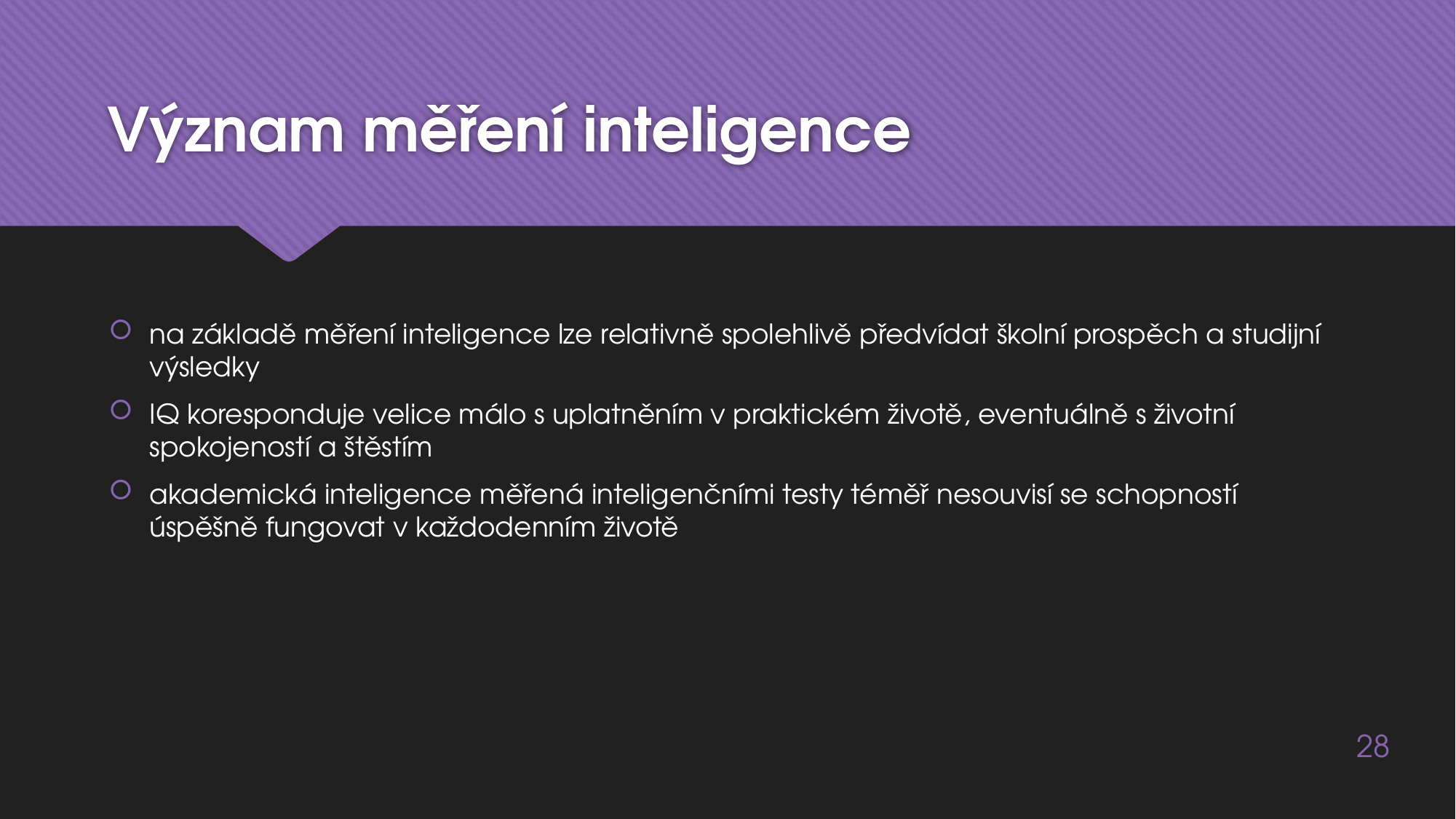

# Význam měření inteligence
na základě měření inteligence lze relativně spolehlivě předvídat školní prospěch a studijní výsledky
IQ koresponduje velice málo s uplatněním v praktickém životě, eventuálně s životní spokojeností a štěstím
akademická inteligence měřená inteligenčními testy téměř nesouvisí se schopností úspěšně fungovat v každodenním životě
28